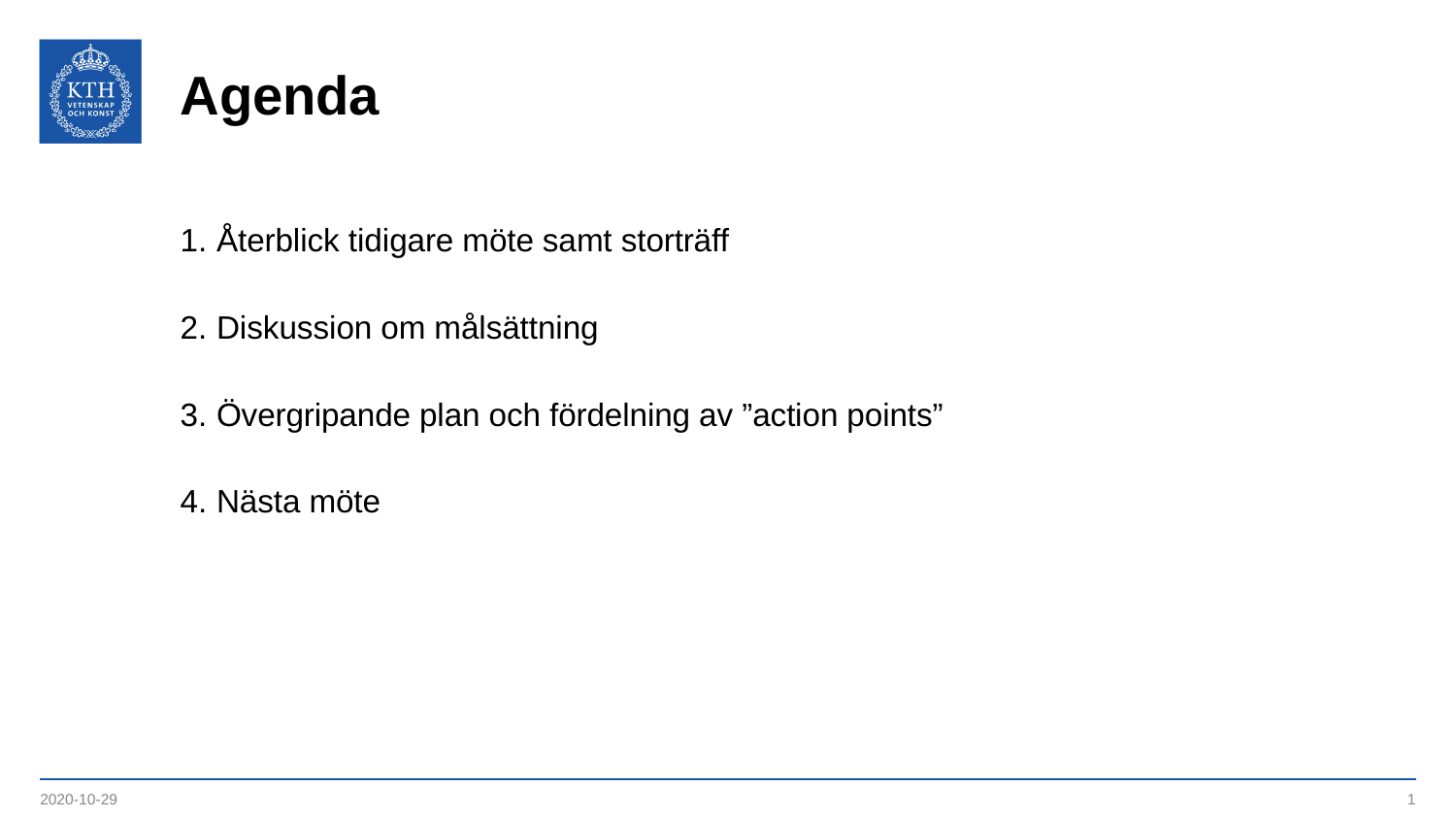

# Agenda
Återblick tidigare möte samt storträff
Diskussion om målsättning
Övergripande plan och fördelning av ”action points”
Nästa möte

2020-10-29
1